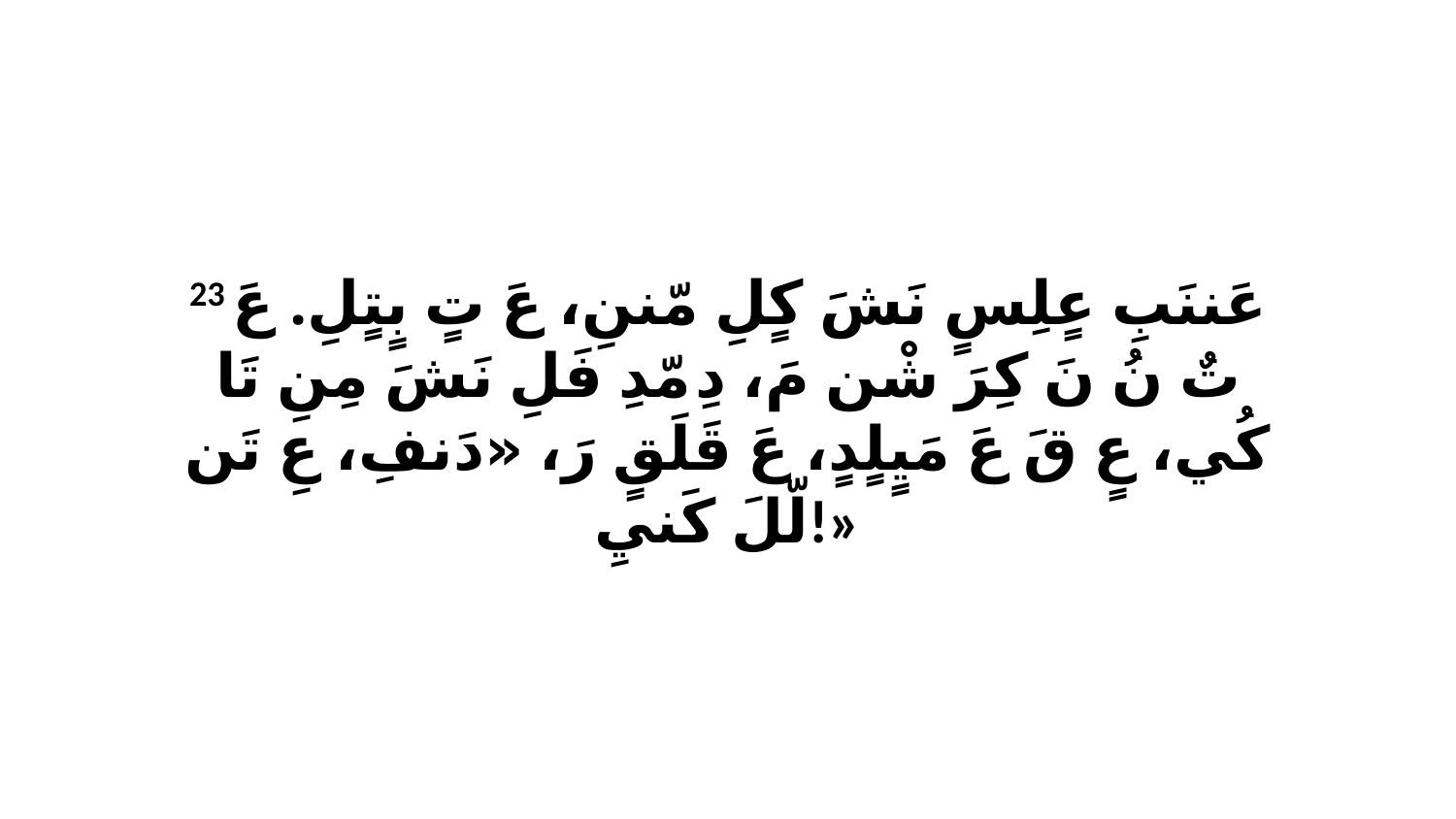

23 عَننَبِ عٍلِسٍ نَشَ كٍلِ مّننِ، عَ تٍ بٍتٍلِ. عَ تٌ نُ نَ كِرَ شْن مَ، دِ مّدِ فَلِ نَشَ مِنِ تَا كُي، عٍ قَ عَ مَيٍلٍدٍ، عَ قَلَقٍ رَ، «دَنفِ، عِ تَن لّلَ كَنيِ!»